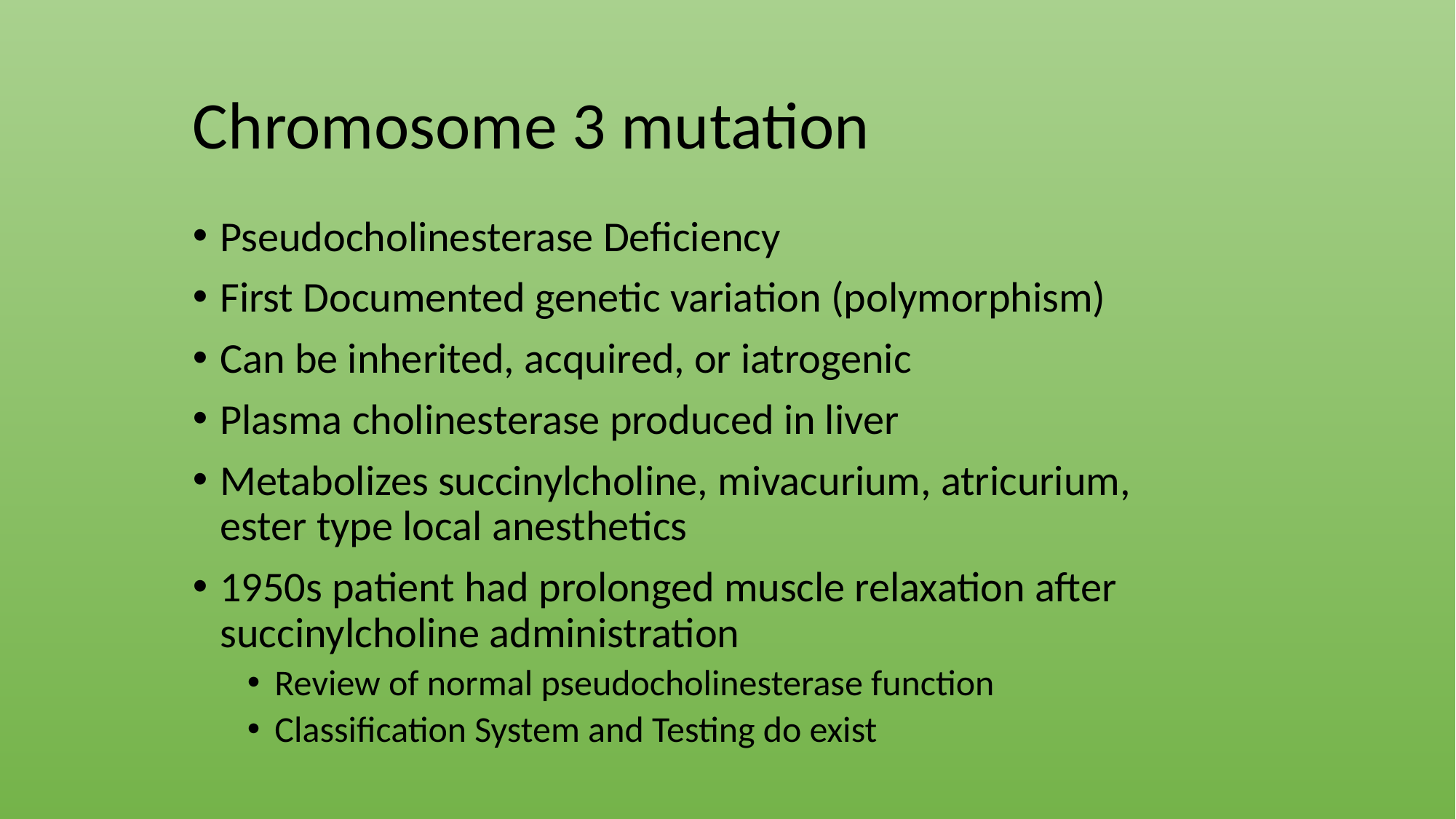

# Chromosome 3 mutation
Pseudocholinesterase Deficiency
First Documented genetic variation (polymorphism)
Can be inherited, acquired, or iatrogenic
Plasma cholinesterase produced in liver
Metabolizes succinylcholine, mivacurium, atricurium, ester type local anesthetics
1950s patient had prolonged muscle relaxation after succinylcholine administration
Review of normal pseudocholinesterase function
Classification System and Testing do exist